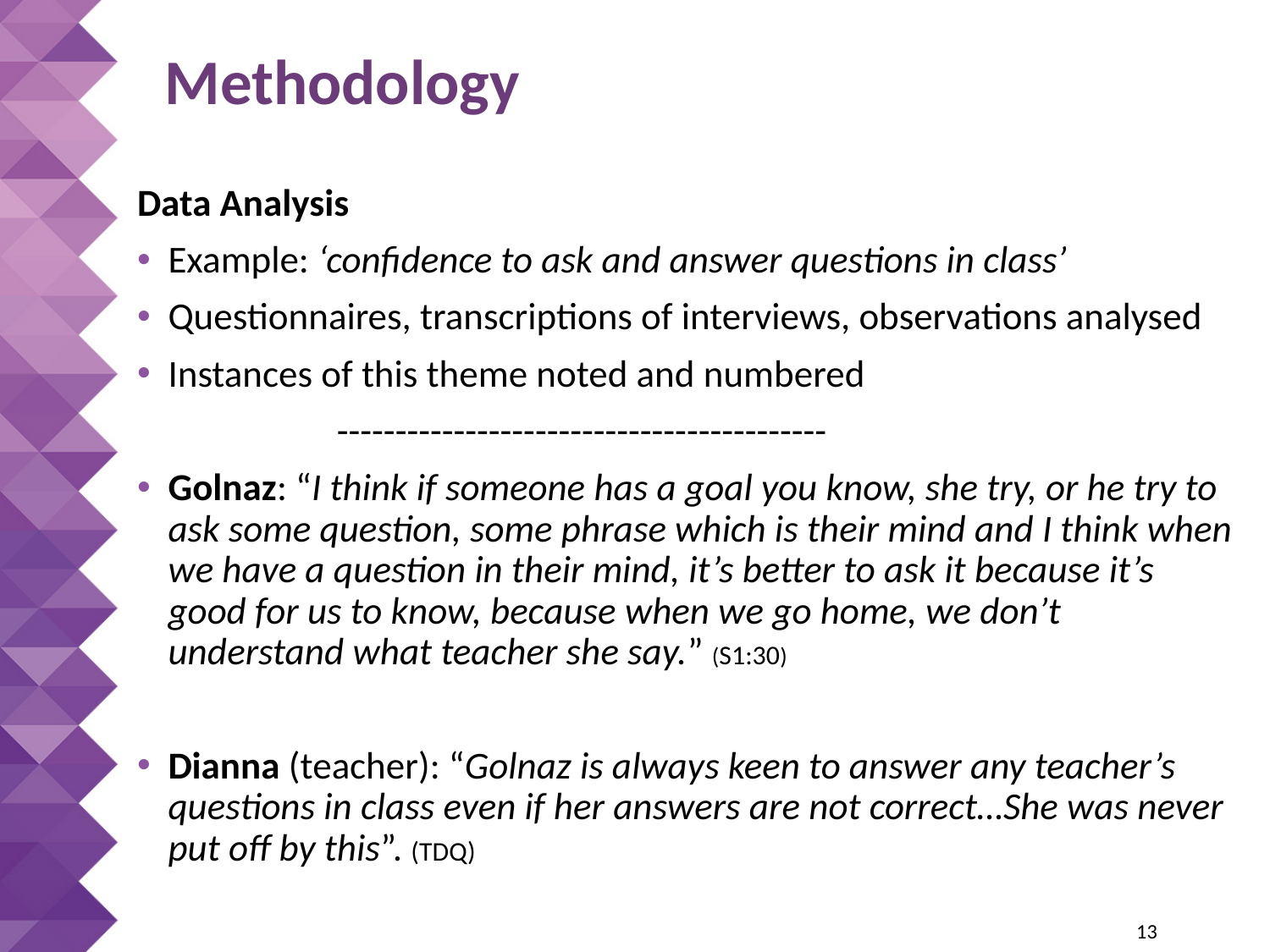

# Methodology
Data Analysis
Example: ‘confidence to ask and answer questions in class’
Questionnaires, transcriptions of interviews, observations analysed
Instances of this theme noted and numbered
                       ------------------------------------------
Golnaz: “I think if someone has a goal you know, she try, or he try to ask some question, some phrase which is their mind and I think when we have a question in their mind, it’s better to ask it because it’s good for us to know, because when we go home, we don’t understand what teacher she say.” (S1:30)

Dianna (teacher): “Golnaz is always keen to answer any teacher’s questions in class even if her answers are not correct…She was never put off by this”. (TDQ)

                                                                                                                                                                                                                                            13